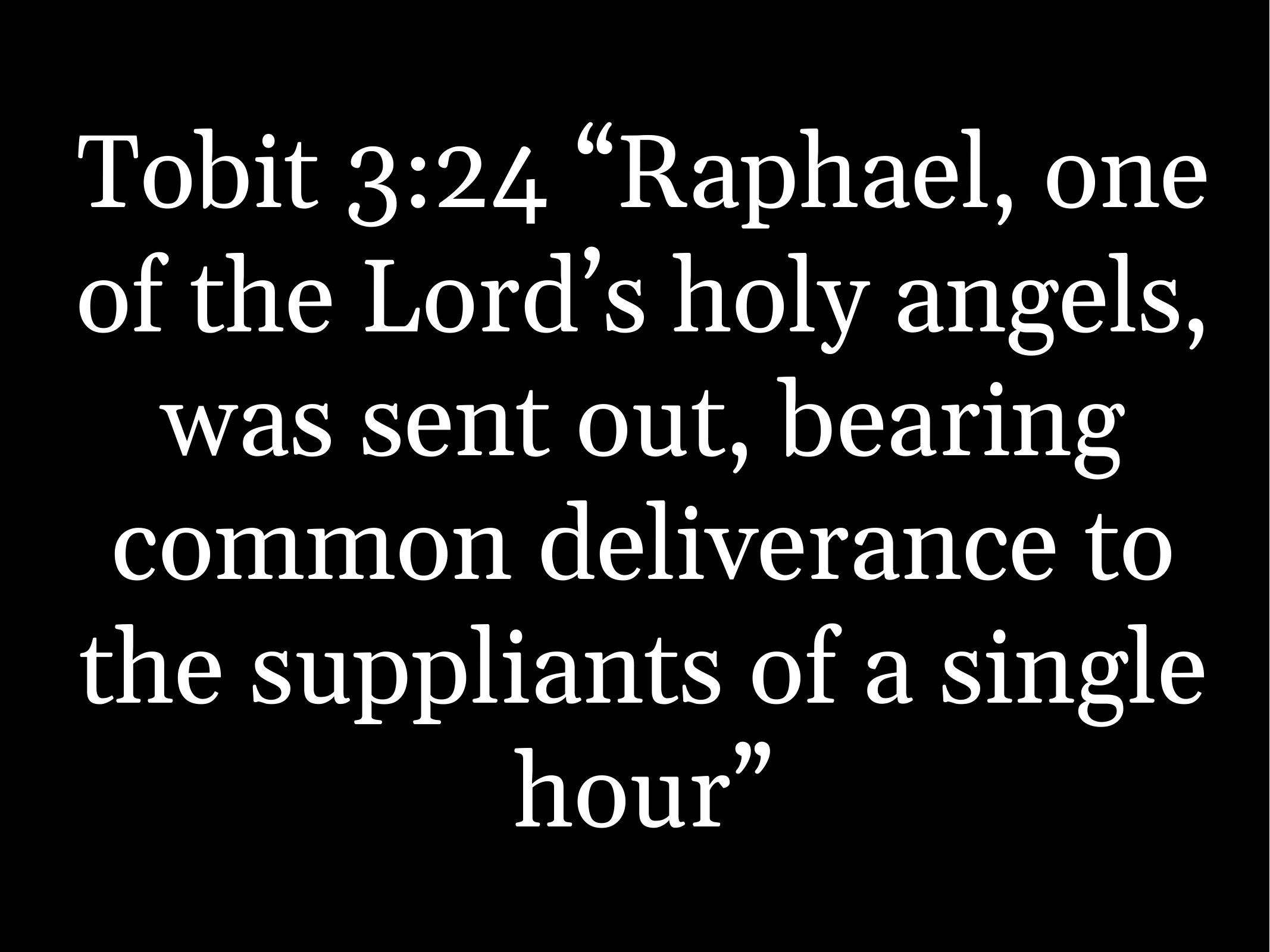

# Tobit 3:24 “Raphael, one of the Lord’s holy angels, was sent out, bearing common deliverance to the suppliants of a single hour”